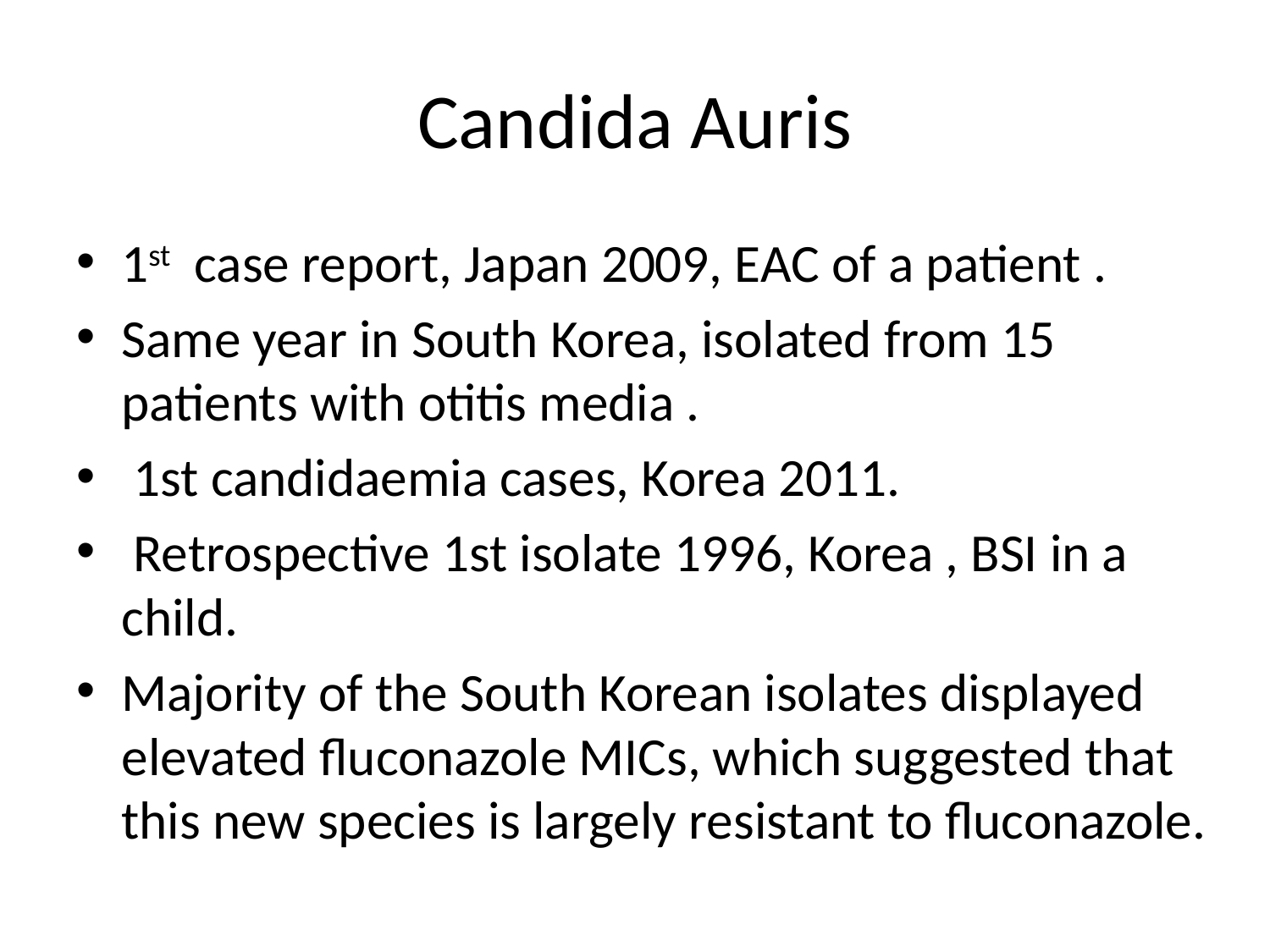

# Candida Auris
1st  case report, Japan 2009, EAC of a patient .
Same year in South Korea, isolated from 15 patients with otitis media .
 1st candidaemia cases, Korea 2011.
 Retrospective 1st isolate 1996, Korea , BSI in a child.
Majority of the South Korean isolates displayed elevated fluconazole MICs, which suggested that this new species is largely resistant to fluconazole.